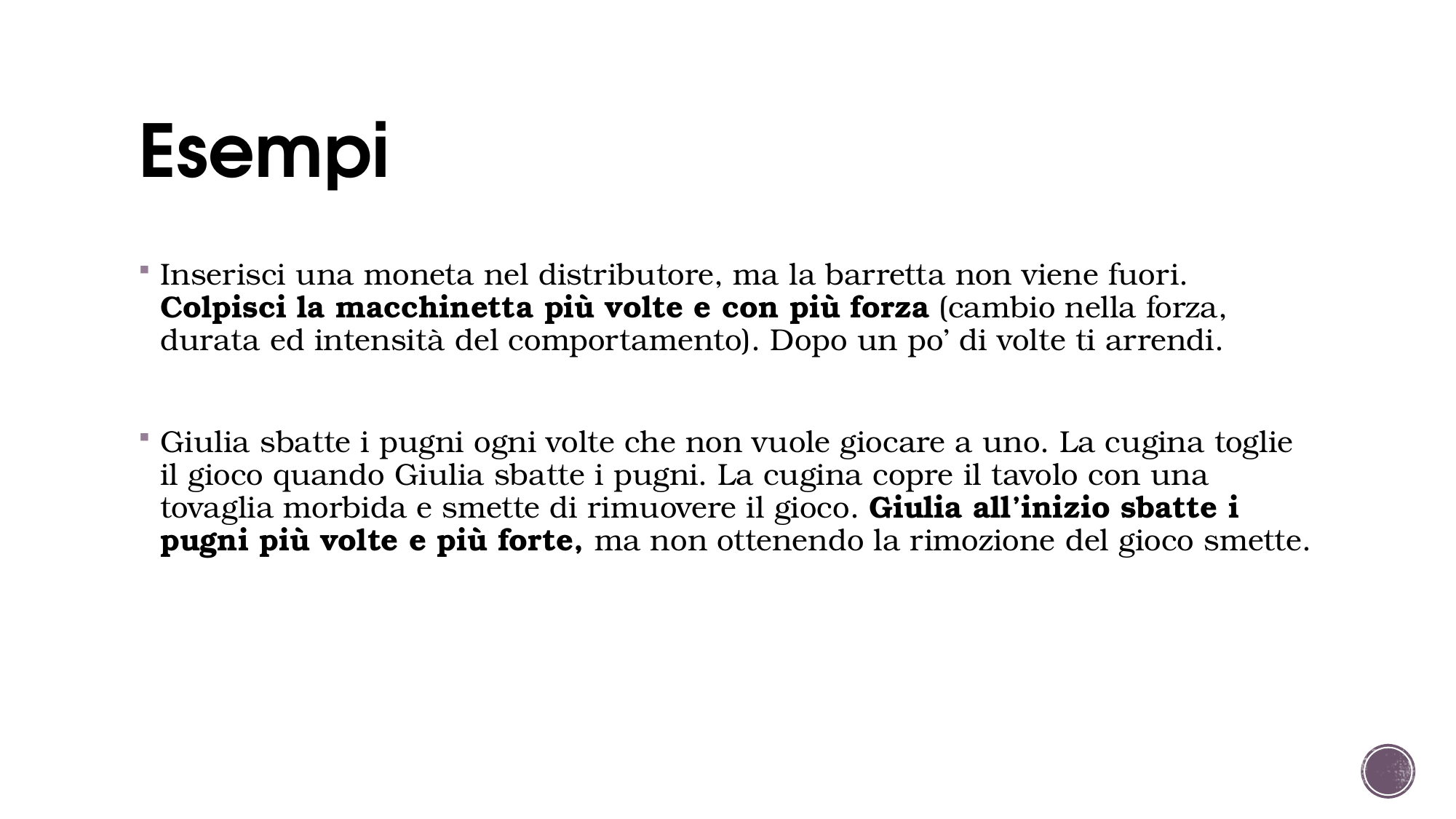

# Esempi
Inserisci una moneta nel distributore, ma la barretta non viene fuori. Colpisci la macchinetta più volte e con più forza (cambio nella forza, durata ed intensità del comportamento). Dopo un po’ di volte ti arrendi.

Giulia sbatte i pugni ogni volte che non vuole giocare a uno. La cugina toglie il gioco quando Giulia sbatte i pugni. La cugina copre il tavolo con una tovaglia morbida e smette di rimuovere il gioco. Giulia all’inizio sbatte i pugni più volte e più forte, ma non ottenendo la rimozione del gioco smette.